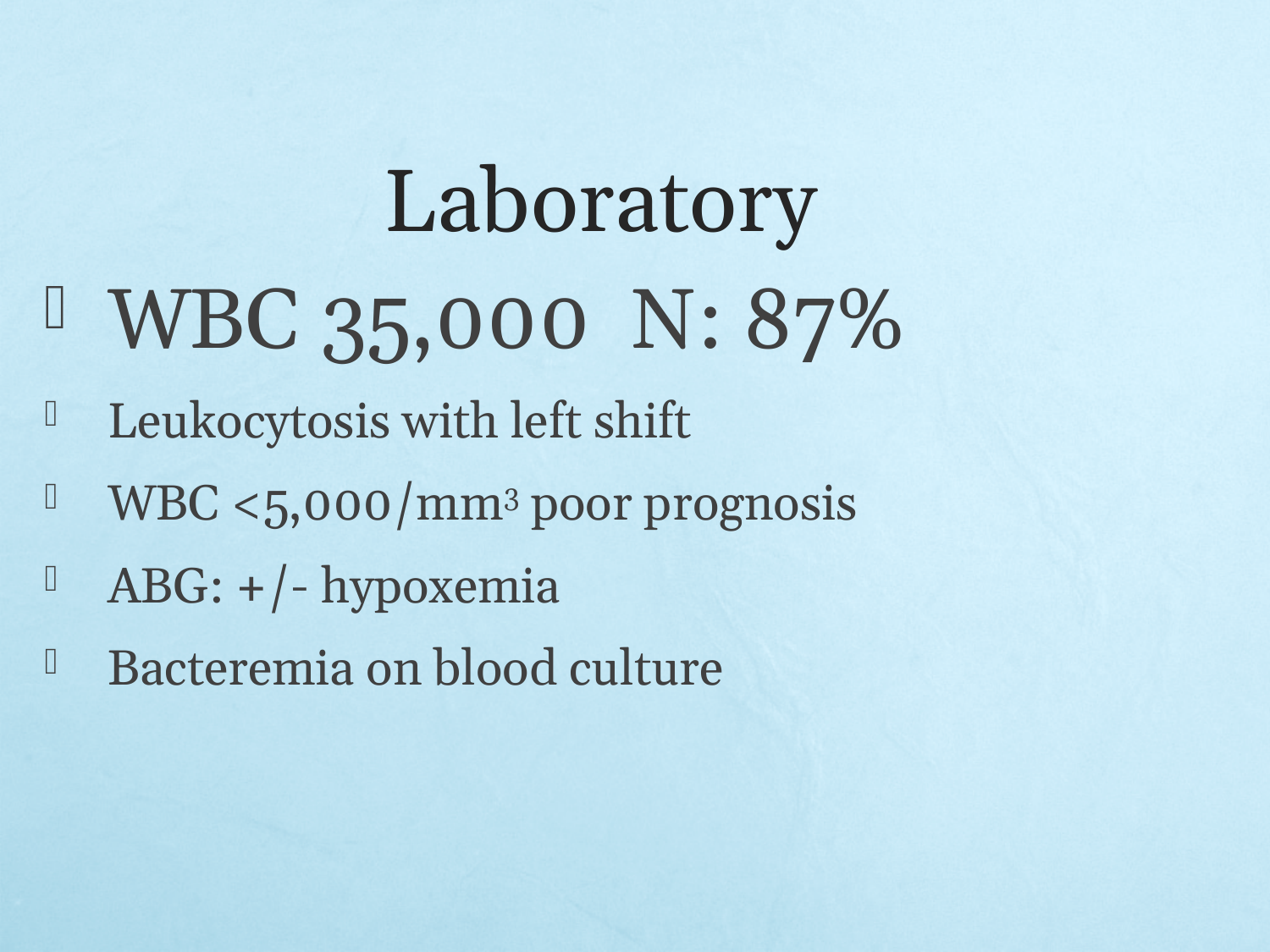

Laboratory
WBC 35,000  N: 87%
Leukocytosis with left shift
WBC <5,000/mm3 poor prognosis
ABG: +/- hypoxemia
Bacteremia on blood culture